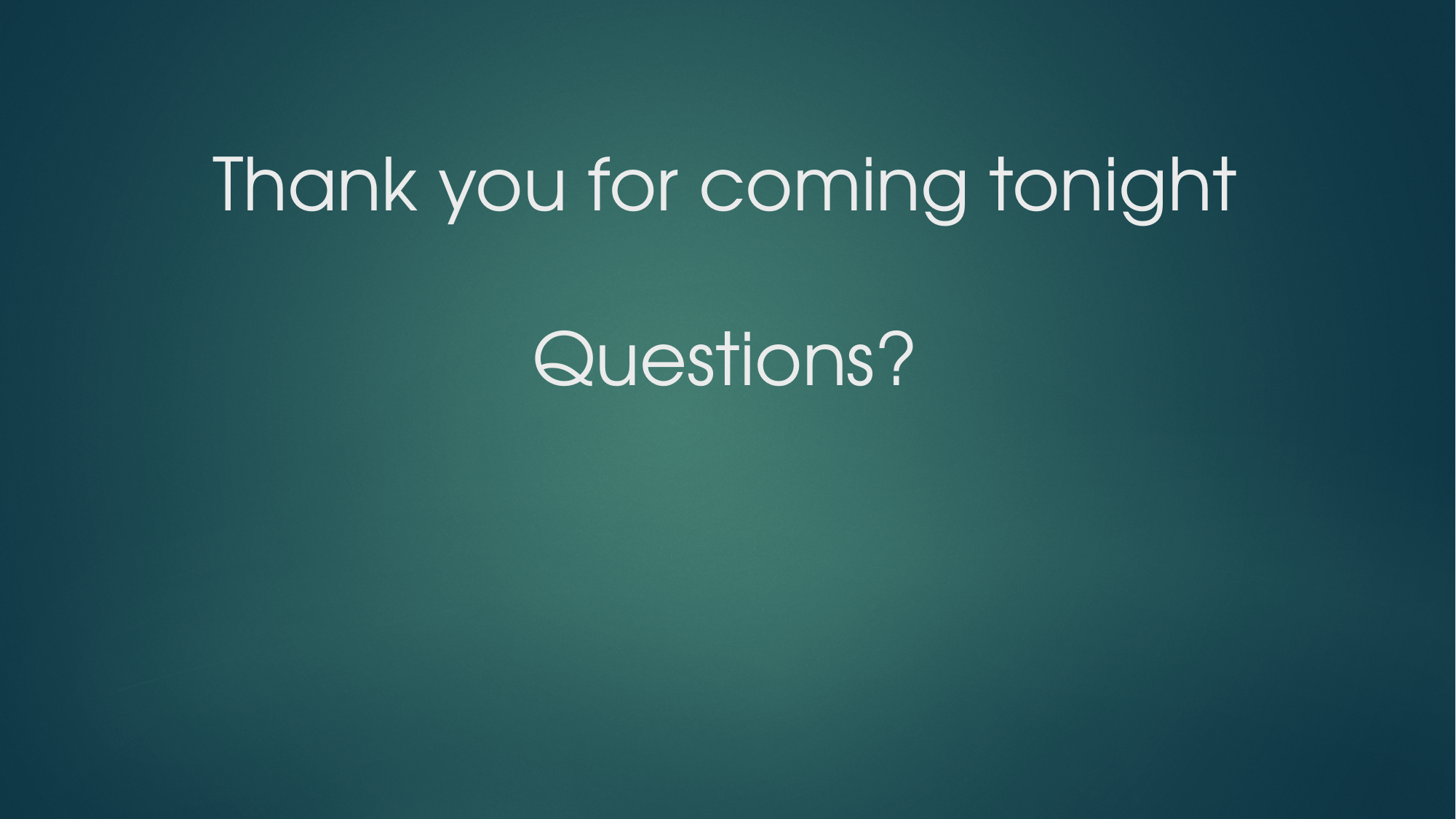

# Thank you for coming tonight Questions?